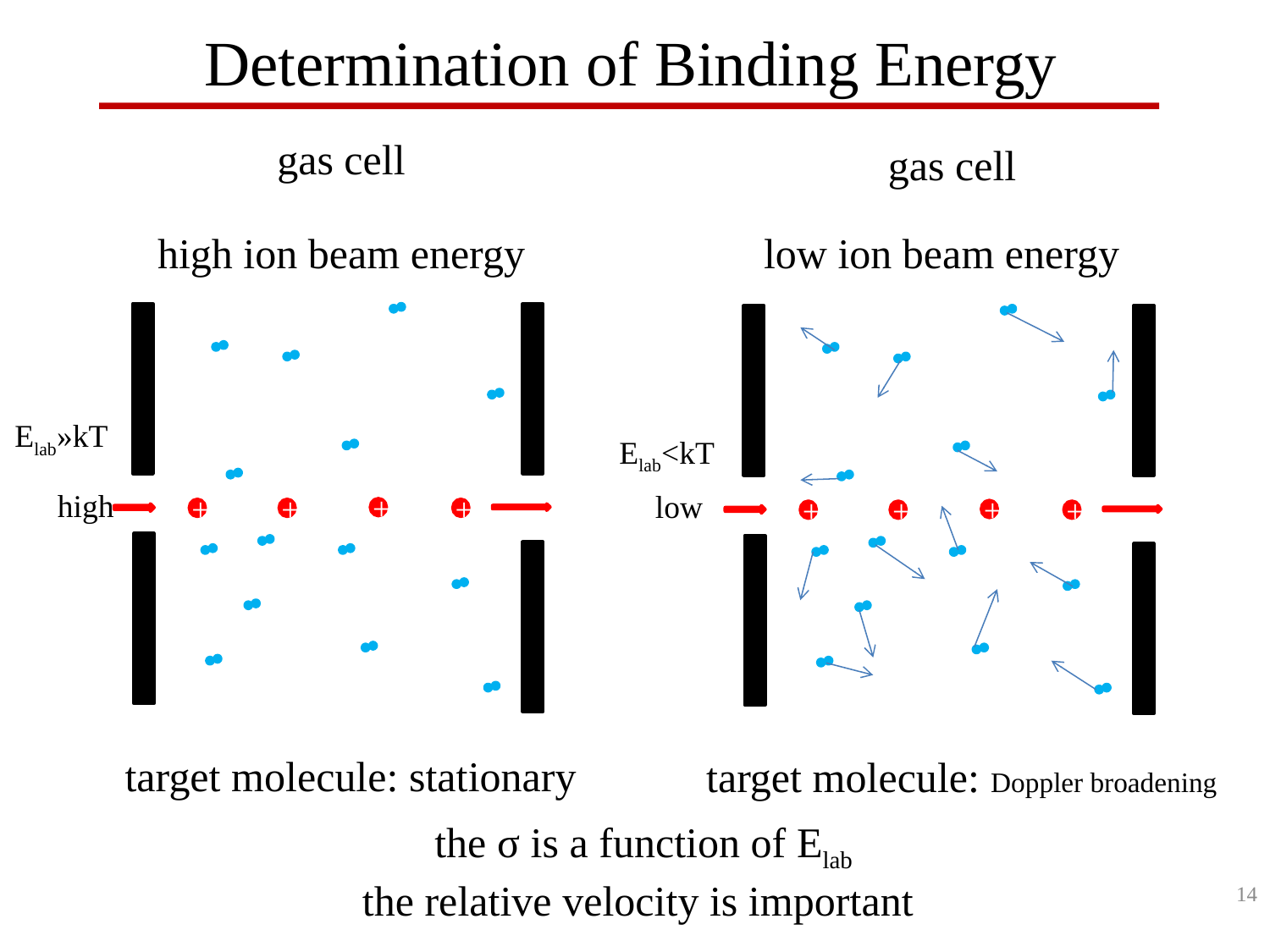

Determination of Binding Energy
gas cell
gas cell
high ion beam energy
low ion beam energy

+
+
+
+

+
+
+
+

Elab»kT
Elab<kT
high
low
target molecule: stationary
target molecule: Doppler broadening
the σ is a function of Elab
the relative velocity is important
14